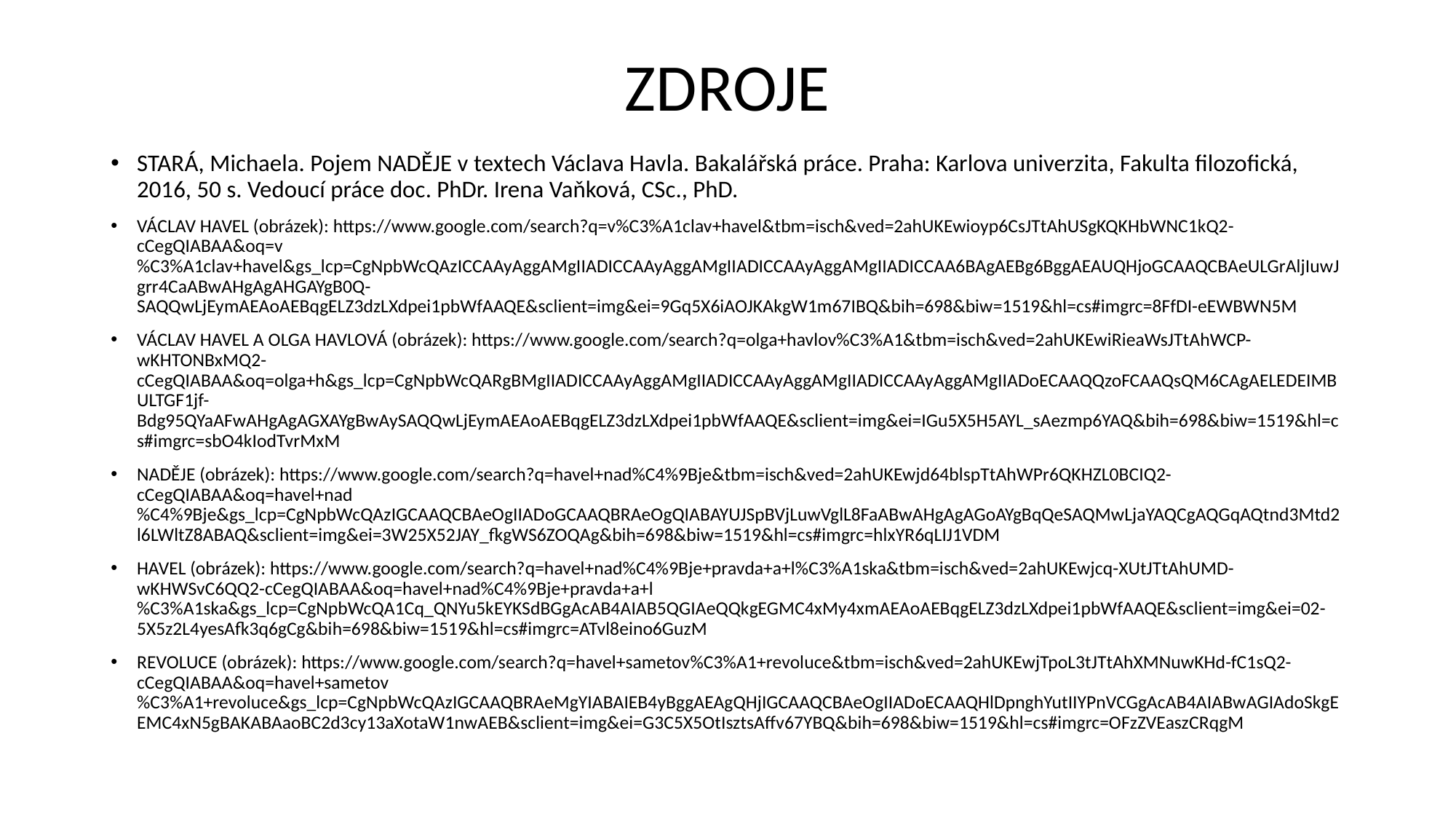

# ZDROJE
STARÁ, Michaela. Pojem NADĚJE v textech Václava Havla. Bakalářská práce. Praha: Karlova univerzita, Fakulta filozofická, 2016, 50 s. Vedoucí práce doc. PhDr. Irena Vaňková, CSc., PhD.
VÁCLAV HAVEL (obrázek): https://www.google.com/search?q=v%C3%A1clav+havel&tbm=isch&ved=2ahUKEwioyp6CsJTtAhUSgKQKHbWNC1kQ2-cCegQIABAA&oq=v%C3%A1clav+havel&gs_lcp=CgNpbWcQAzICCAAyAggAMgIIADICCAAyAggAMgIIADICCAAyAggAMgIIADICCAA6BAgAEBg6BggAEAUQHjoGCAAQCBAeULGrAljIuwJgrr4CaABwAHgAgAHGAYgB0Q-SAQQwLjEymAEAoAEBqgELZ3dzLXdpei1pbWfAAQE&sclient=img&ei=9Gq5X6iAOJKAkgW1m67IBQ&bih=698&biw=1519&hl=cs#imgrc=8FfDI-eEWBWN5M
VÁCLAV HAVEL A OLGA HAVLOVÁ (obrázek): https://www.google.com/search?q=olga+havlov%C3%A1&tbm=isch&ved=2ahUKEwiRieaWsJTtAhWCP-wKHTONBxMQ2-cCegQIABAA&oq=olga+h&gs_lcp=CgNpbWcQARgBMgIIADICCAAyAggAMgIIADICCAAyAggAMgIIADICCAAyAggAMgIIADoECAAQQzoFCAAQsQM6CAgAELEDEIMBULTGF1jf-Bdg95QYaAFwAHgAgAGXAYgBwAySAQQwLjEymAEAoAEBqgELZ3dzLXdpei1pbWfAAQE&sclient=img&ei=IGu5X5H5AYL_sAezmp6YAQ&bih=698&biw=1519&hl=cs#imgrc=sbO4kIodTvrMxM
NADĚJE (obrázek): https://www.google.com/search?q=havel+nad%C4%9Bje&tbm=isch&ved=2ahUKEwjd64blspTtAhWPr6QKHZL0BCIQ2-cCegQIABAA&oq=havel+nad%C4%9Bje&gs_lcp=CgNpbWcQAzIGCAAQCBAeOgIIADoGCAAQBRAeOgQIABAYUJSpBVjLuwVglL8FaABwAHgAgAGoAYgBqQeSAQMwLjaYAQCgAQGqAQtnd3Mtd2l6LWltZ8ABAQ&sclient=img&ei=3W25X52JAY_fkgWS6ZOQAg&bih=698&biw=1519&hl=cs#imgrc=hlxYR6qLIJ1VDM
HAVEL (obrázek): https://www.google.com/search?q=havel+nad%C4%9Bje+pravda+a+l%C3%A1ska&tbm=isch&ved=2ahUKEwjcq-XUtJTtAhUMD-wKHWSvC6QQ2-cCegQIABAA&oq=havel+nad%C4%9Bje+pravda+a+l%C3%A1ska&gs_lcp=CgNpbWcQA1Cq_QNYu5kEYKSdBGgAcAB4AIAB5QGIAeQQkgEGMC4xMy4xmAEAoAEBqgELZ3dzLXdpei1pbWfAAQE&sclient=img&ei=02-5X5z2L4yesAfk3q6gCg&bih=698&biw=1519&hl=cs#imgrc=ATvl8eino6GuzM
REVOLUCE (obrázek): https://www.google.com/search?q=havel+sametov%C3%A1+revoluce&tbm=isch&ved=2ahUKEwjTpoL3tJTtAhXMNuwKHd-fC1sQ2-cCegQIABAA&oq=havel+sametov%C3%A1+revoluce&gs_lcp=CgNpbWcQAzIGCAAQBRAeMgYIABAIEB4yBggAEAgQHjIGCAAQCBAeOgIIADoECAAQHlDpnghYutIIYPnVCGgAcAB4AIABwAGIAdoSkgEEMC4xN5gBAKABAaoBC2d3cy13aXotaW1nwAEB&sclient=img&ei=G3C5X5OtIsztsAffv67YBQ&bih=698&biw=1519&hl=cs#imgrc=OFzZVEaszCRqgM